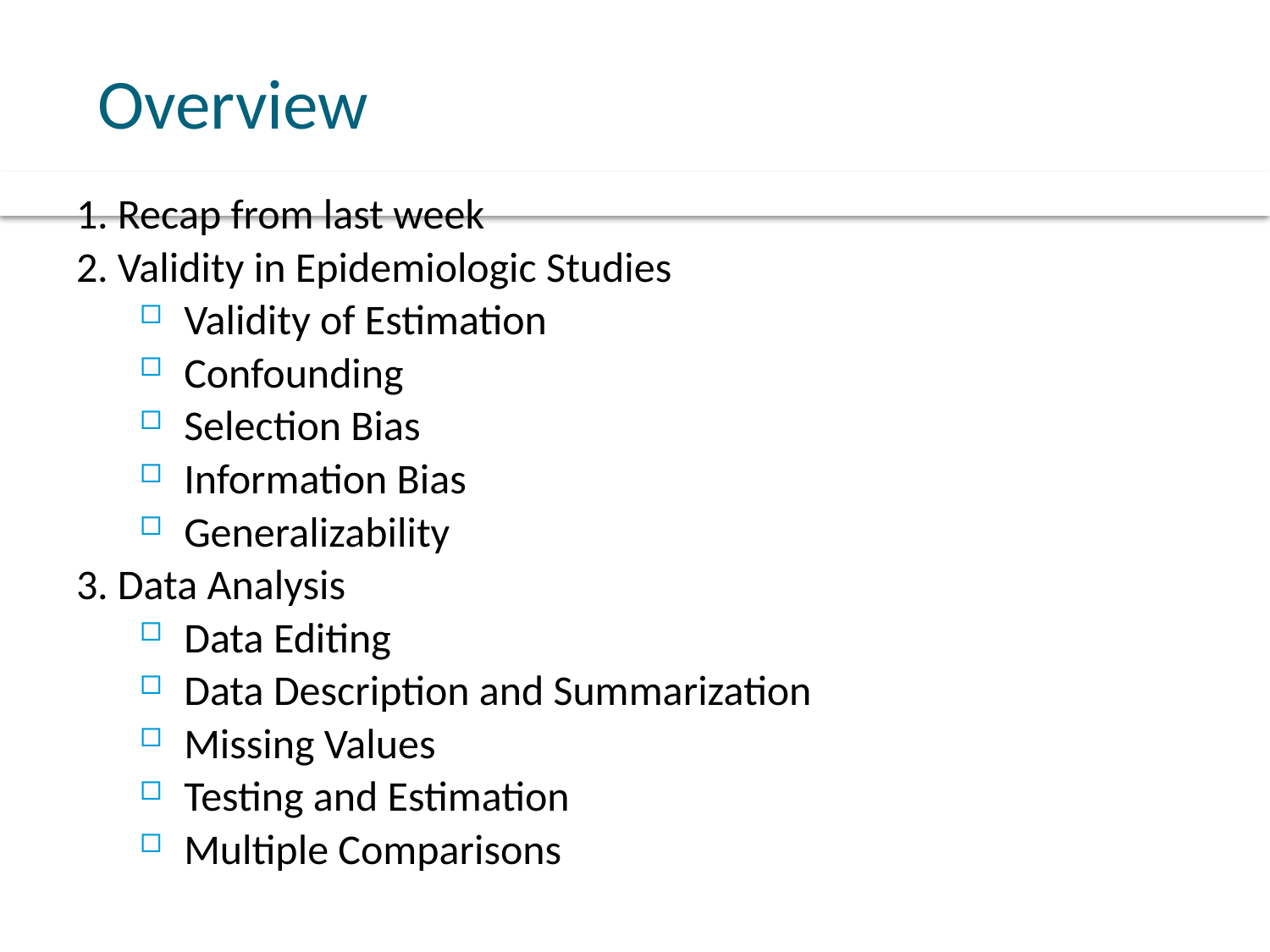

# Overview
1. Recap from last week
2. Validity in Epidemiologic Studies
Validity of Estimation
Confounding
Selection Bias
Information Bias
Generalizability
3. Data Analysis
Data Editing
Data Description and Summarization
Missing Values
Testing and Estimation
Multiple Comparisons